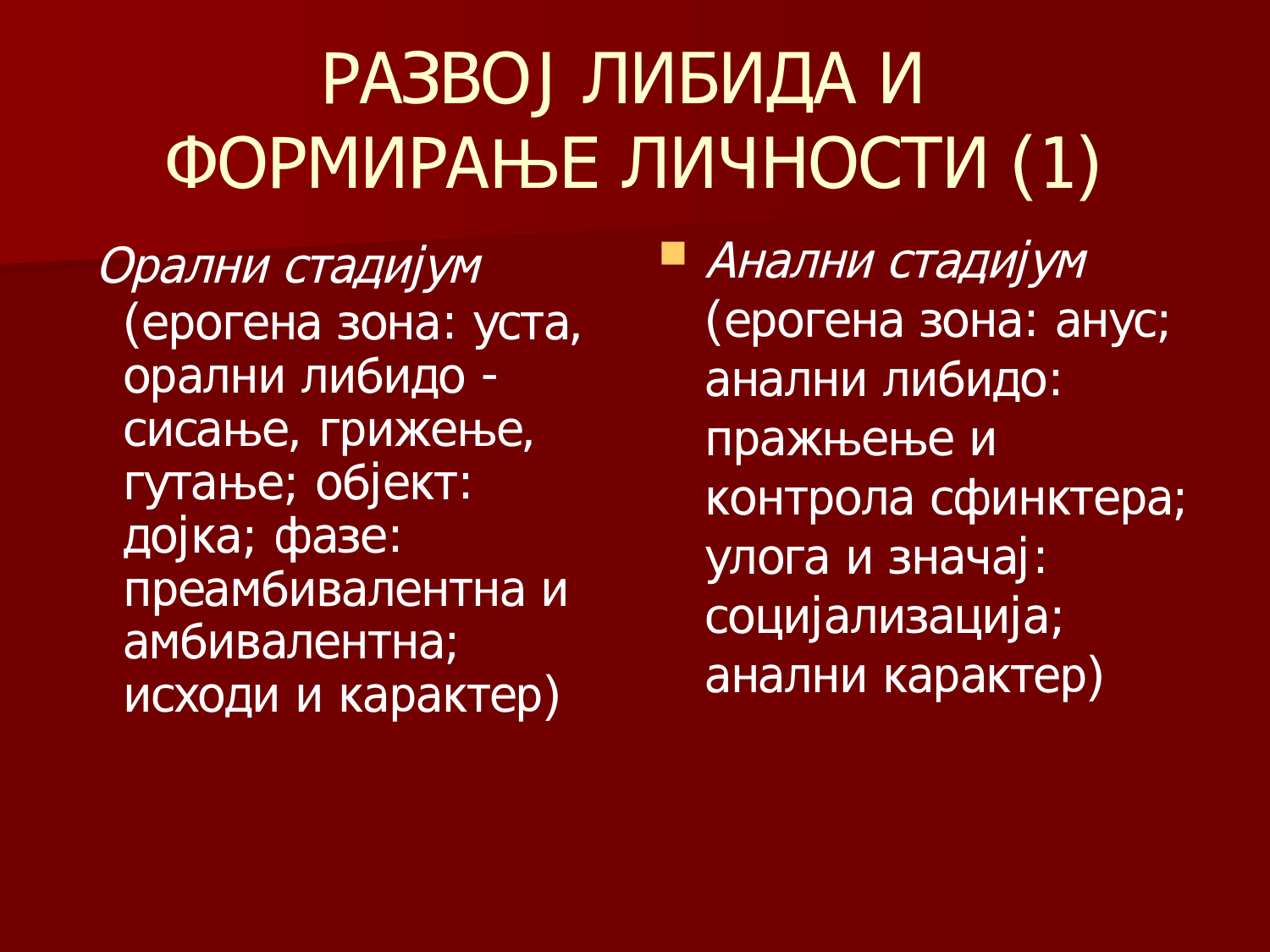

# РАЗВОЈ ЛИБИДА И ФОРМИРАЊЕ ЛИЧНОСТИ (1)
 Орални стадијум (ерогена зона: уста, орални либидо - сисање, грижење, гутање; објект: дојка; фазе: преамбивалентна и амбивалентна; исходи и карактер)

Анални стадијум (ерогена зона: анус; анални либидо: пражњење и контрола сфинктера; улога и значај: социјализација; анални карактер)